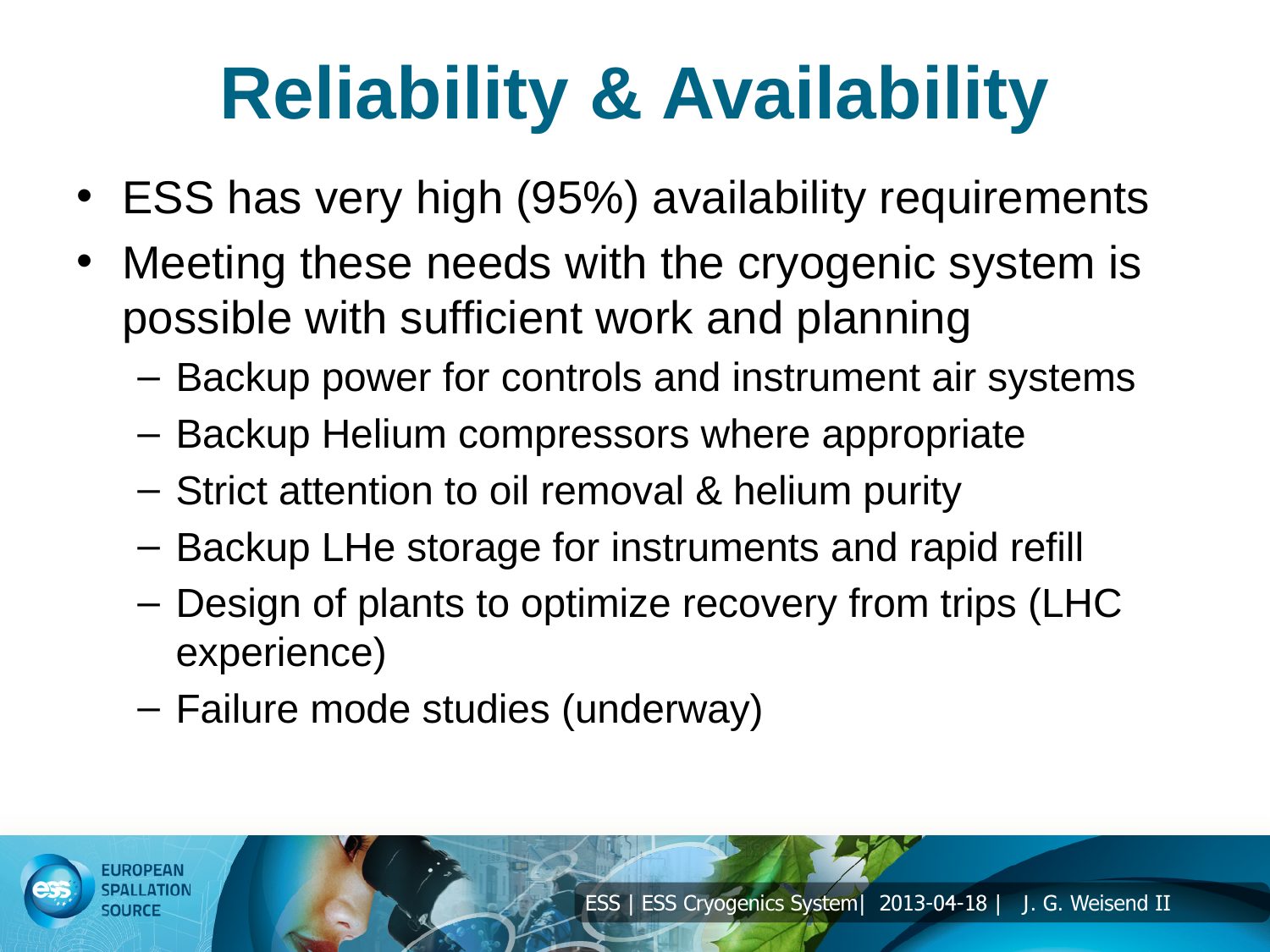

# Reliability & Availability
ESS has very high (95%) availability requirements
Meeting these needs with the cryogenic system is possible with sufficient work and planning
Backup power for controls and instrument air systems
Backup Helium compressors where appropriate
Strict attention to oil removal & helium purity
Backup LHe storage for instruments and rapid refill
Design of plants to optimize recovery from trips (LHC experience)
Failure mode studies (underway)